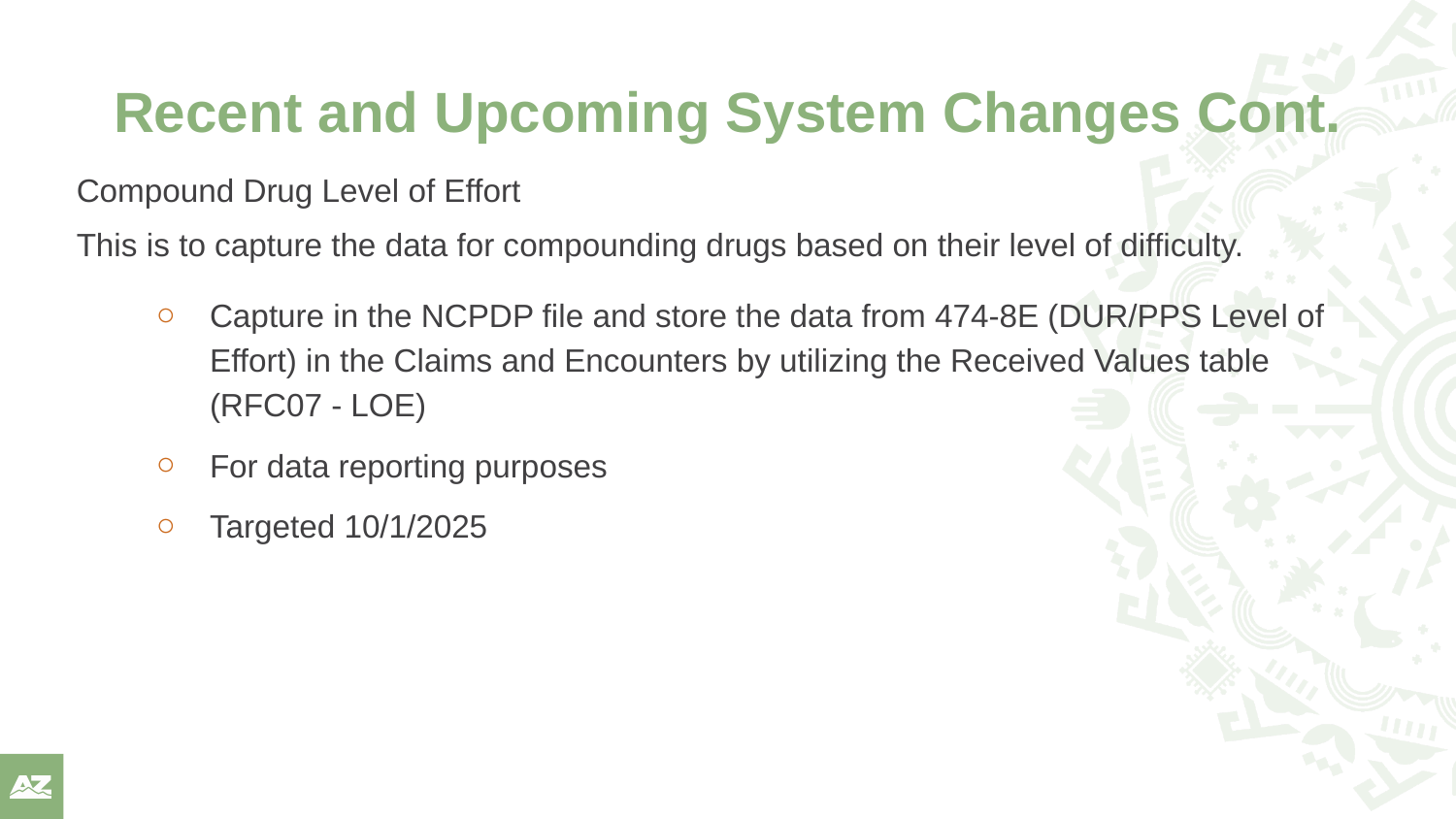

# Recent and Upcoming System Changes Cont.
Compound Drug Level of Effort
This is to capture the data for compounding drugs based on their level of difficulty.
Capture in the NCPDP file and store the data from 474-8E (DUR/PPS Level of Effort) in the Claims and Encounters by utilizing the Received Values table (RFC07 - LOE)
For data reporting purposes
Targeted 10/1/2025